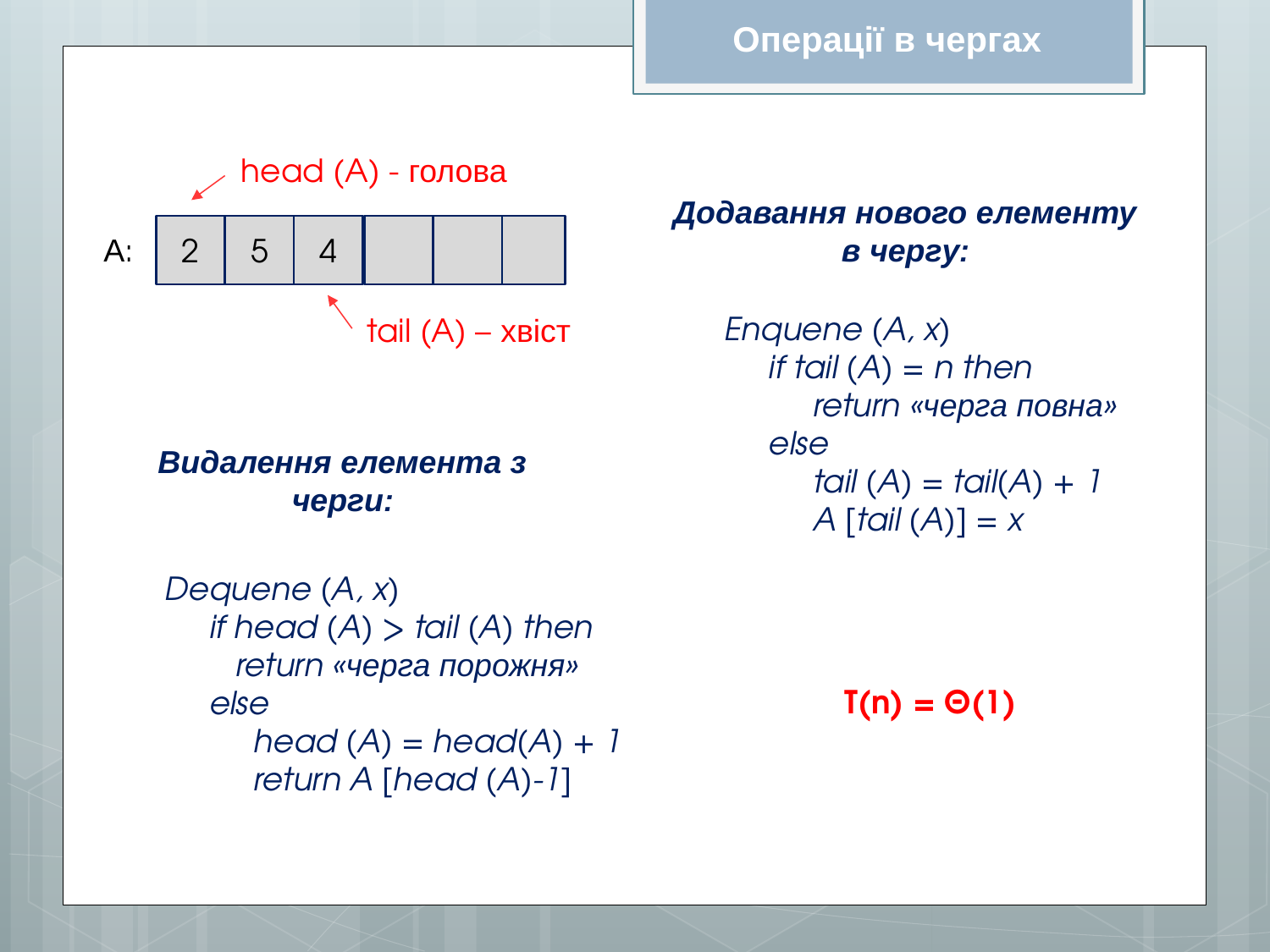

Операції в чергах
head (A) - голова
Додавання нового елементу в чергу:
2
4

5
А:
Enquene (A, x)
     if tail (A) = n then
          return «черга повна»
     else
          tail (A) = tail(A) + 1
          A [tail (A)] = x
tail (A) – хвіст
Видалення елемента з черги:
Dequene (A, x)
     if head (A) > tail (A) then
        return «черга порожня»
     else
          head (A) = head(A) + 1
          return A [head (A)-1]
T(n) = Θ(1)